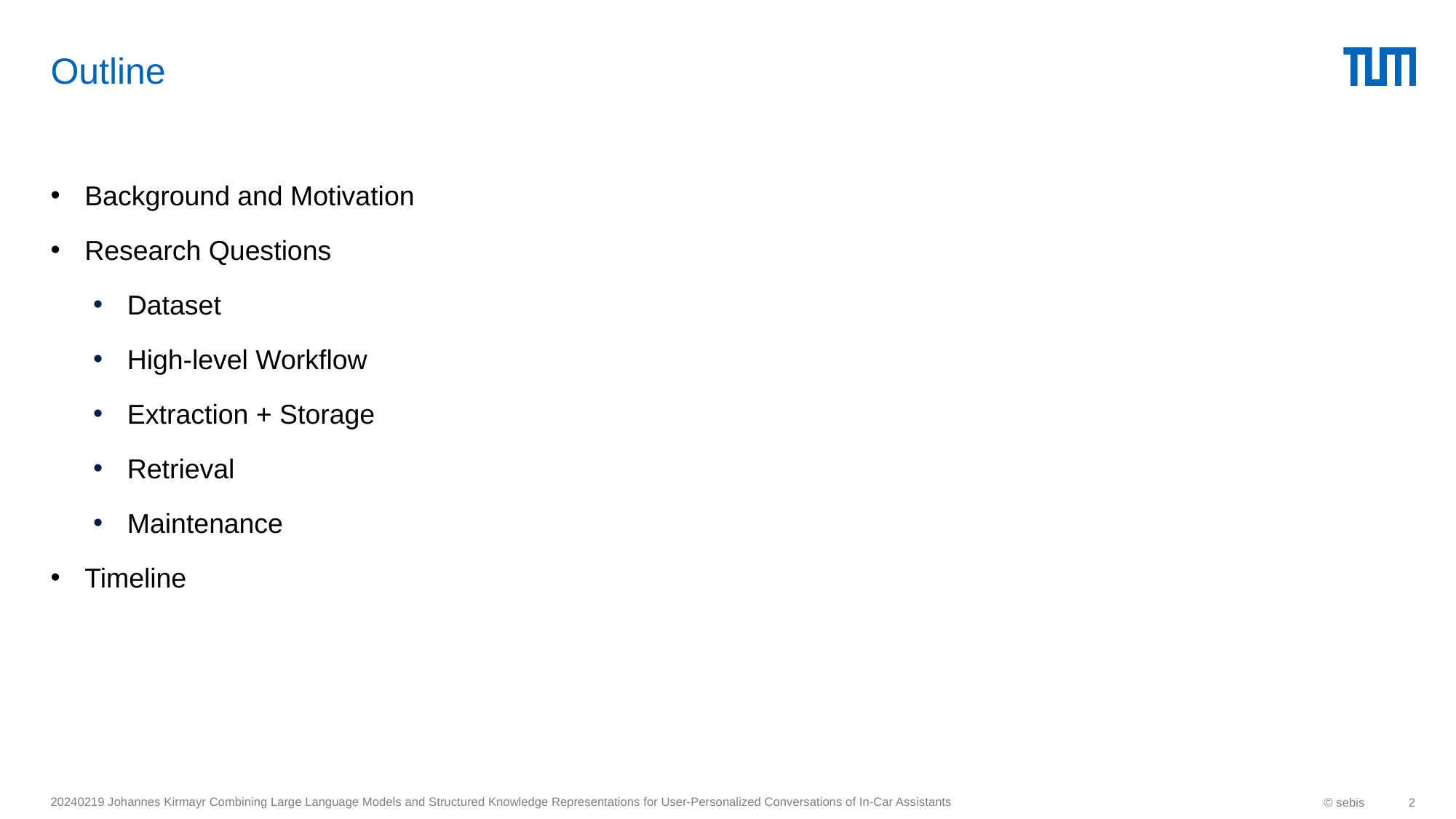

# Outline
Background and Motivation
Research Questions
Dataset
High-level Workflow
Extraction + Storage
Retrieval
Maintenance
Timeline
20240219 Johannes Kirmayr Combining Large Language Models and Structured Knowledge Representations for User-Personalized Conversations of In-Car Assistants
© sebis
2